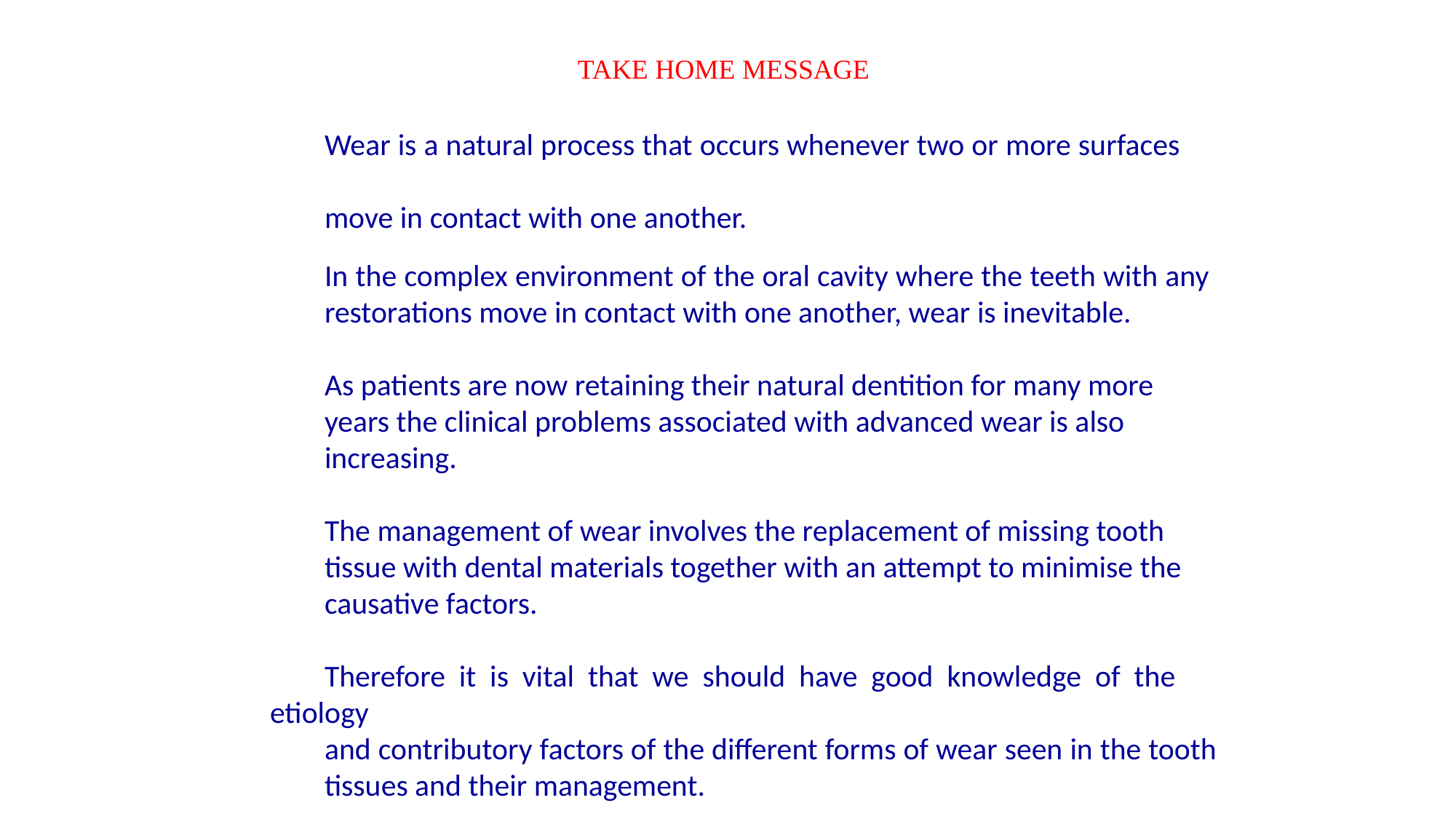

TAKE HOME MESSAGE
Wear is a natural process that occurs whenever two or more surfaces
move in contact with one another.

In the complex environment of the oral cavity where the teeth with any
restorations move in contact with one another, wear is inevitable.

As patients are now retaining their natural dentition for many more
years the clinical problems associated with advanced wear is also
increasing.

The management of wear involves the replacement of missing tooth
tissue with dental materials together with an attempt to minimise the
causative factors.

Therefore it is vital that we should have good knowledge of the    etiology
and contributory factors of the different forms of wear seen in the tooth
tissues and their management.